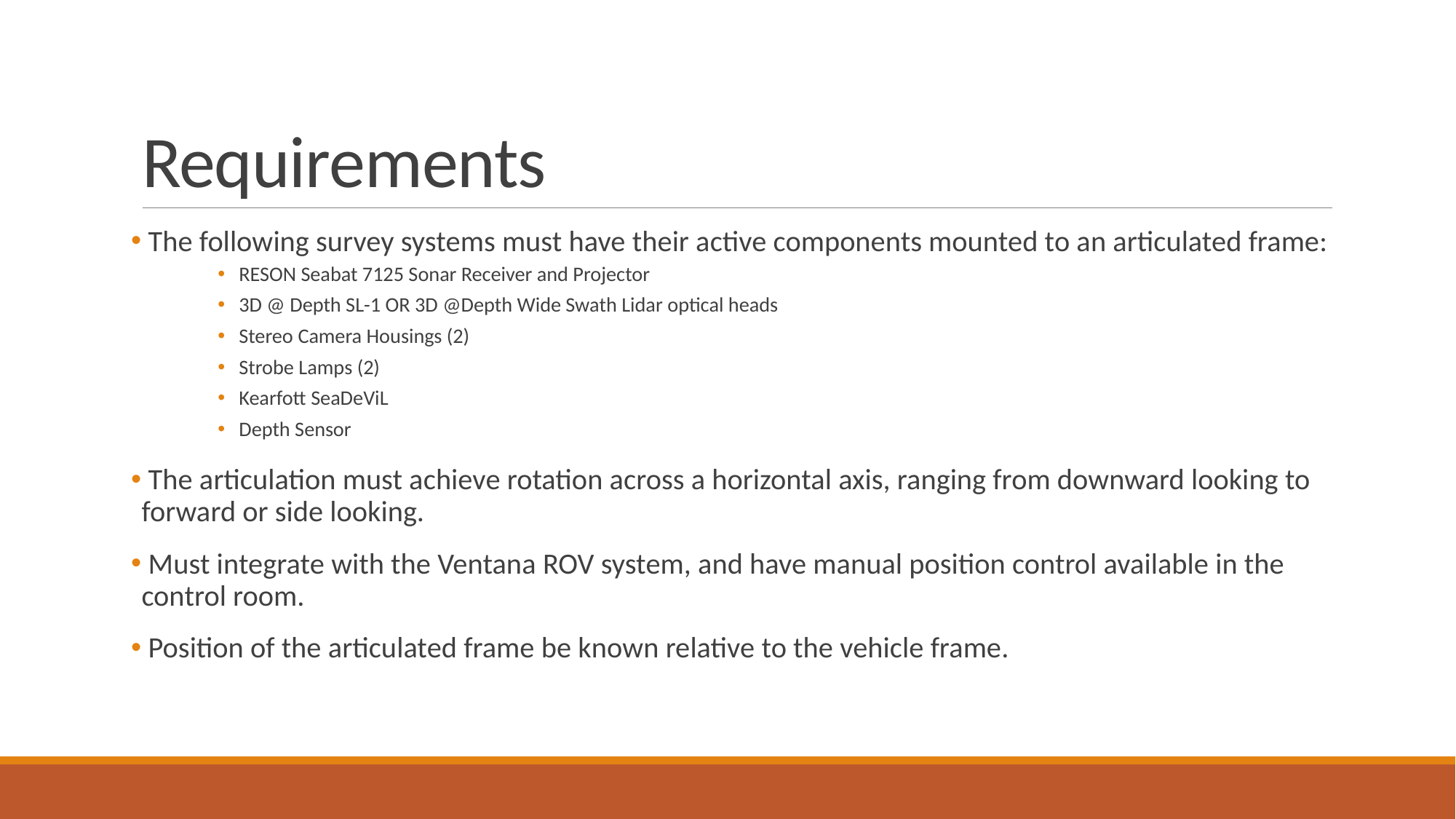

# Requirements
 The following survey systems must have their active components mounted to an articulated frame:
RESON Seabat 7125 Sonar Receiver and Projector
3D @ Depth SL-1 OR 3D @Depth Wide Swath Lidar optical heads
Stereo Camera Housings (2)
Strobe Lamps (2)
Kearfott SeaDeViL
Depth Sensor
 The articulation must achieve rotation across a horizontal axis, ranging from downward looking to forward or side looking.
 Must integrate with the Ventana ROV system, and have manual position control available in the control room.
 Position of the articulated frame be known relative to the vehicle frame.